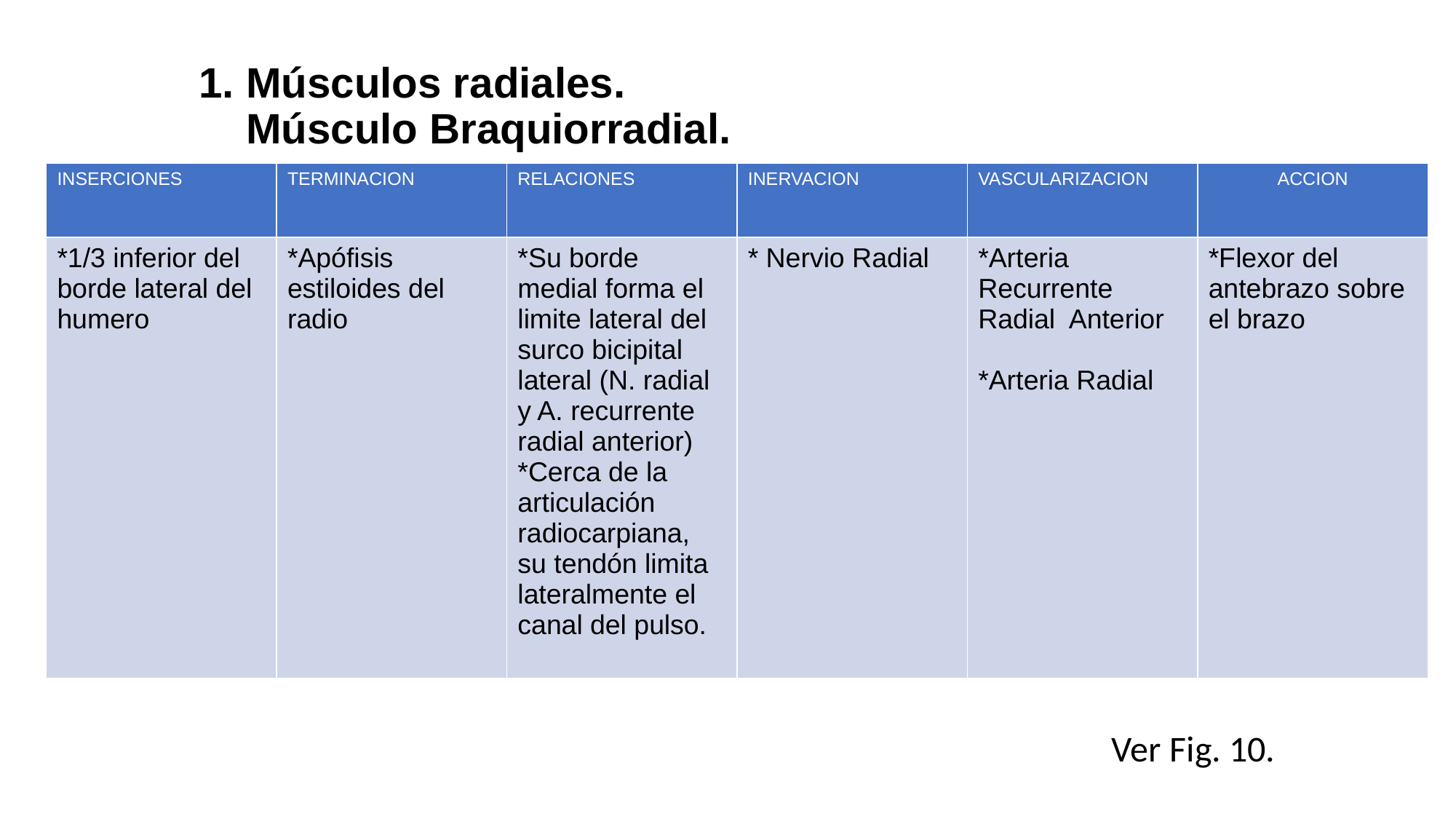

# 1. Músculos radiales. Músculo Braquiorradial.
| INSERCIONES | TERMINACION | RELACIONES | INERVACION | VASCULARIZACION | ACCION |
| --- | --- | --- | --- | --- | --- |
| \*1/3 inferior del borde lateral del humero | \*Apófisis estiloides del radio | \*Su borde medial forma el limite lateral del surco bicipital lateral (N. radial y A. recurrente radial anterior) \*Cerca de la articulación radiocarpiana, su tendón limita lateralmente el canal del pulso. | \* Nervio Radial | \*Arteria Recurrente Radial Anterior \*Arteria Radial | \*Flexor del antebrazo sobre el brazo |
Ver Fig. 10.